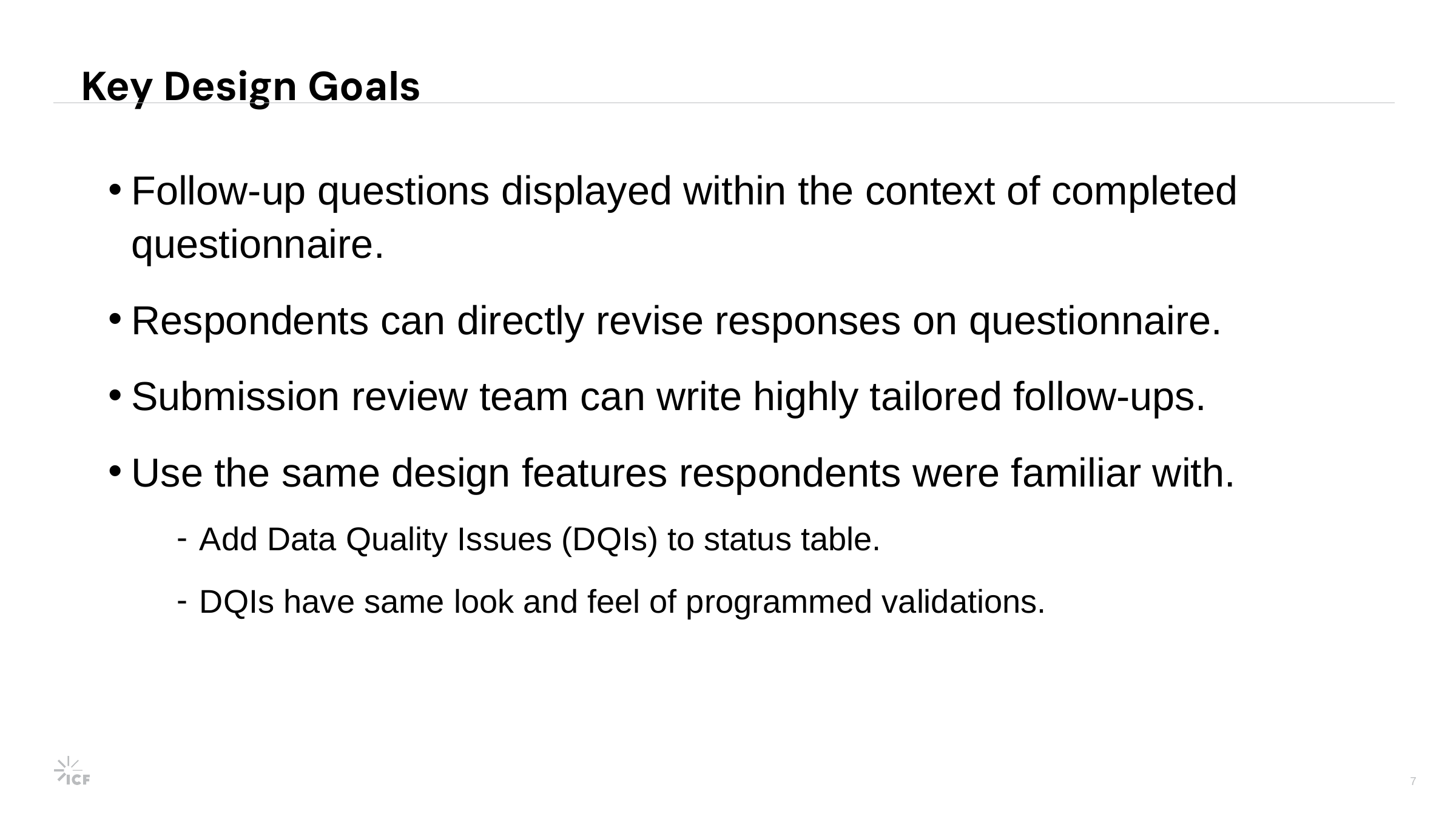

# Key Design Goals
Follow-up questions displayed within the context of completed questionnaire.
Respondents can directly revise responses on questionnaire.
Submission review team can write highly tailored follow-ups.
Use the same design features respondents were familiar with.
Add Data Quality Issues (DQIs) to status table.
DQIs have same look and feel of programmed validations.
7